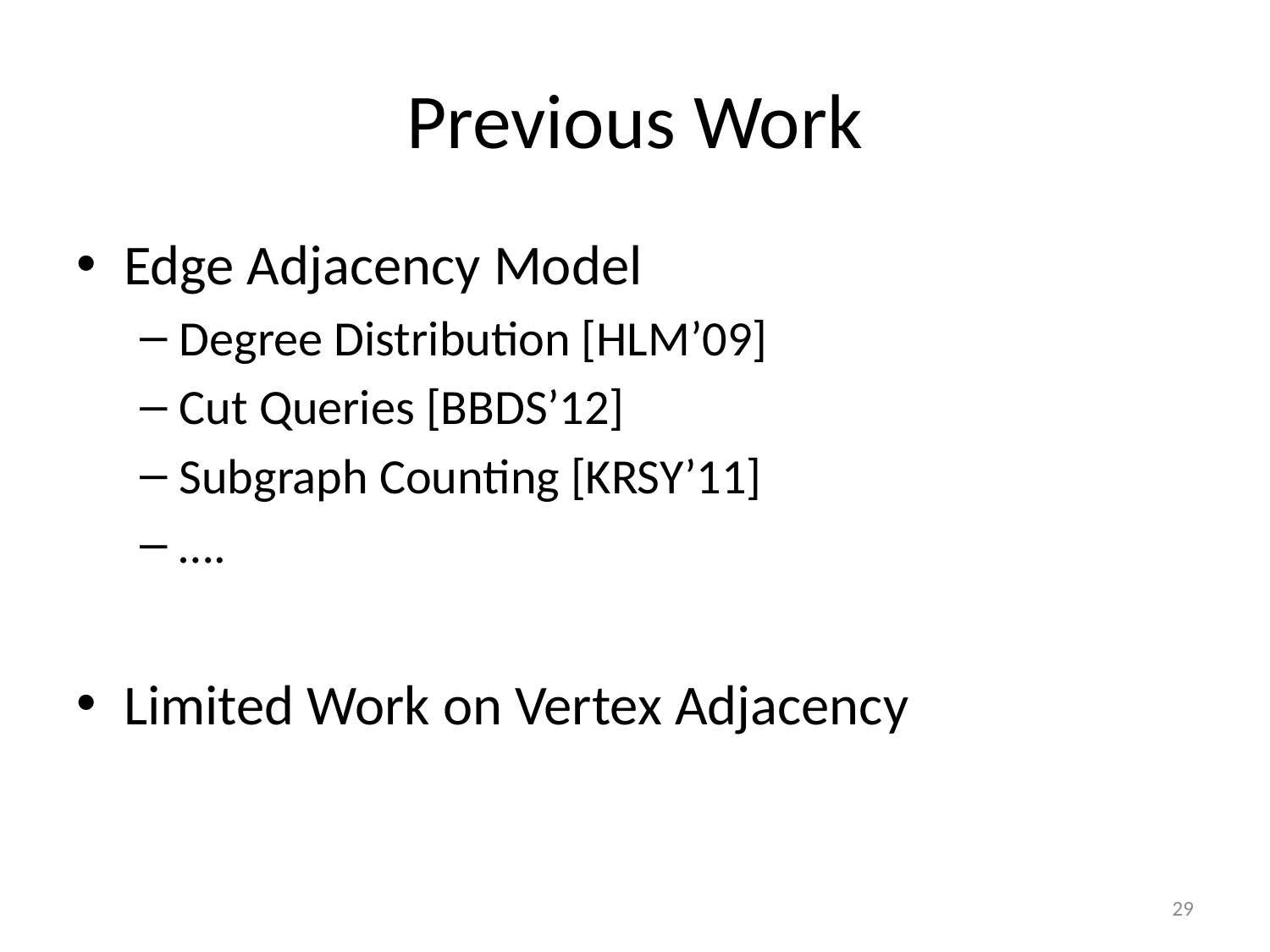

# Previous Work
Edge Adjacency Model
Degree Distribution [HLM’09]
Cut Queries [BBDS’12]
Subgraph Counting [KRSY’11]
….

Limited Work on Vertex Adjacency
29